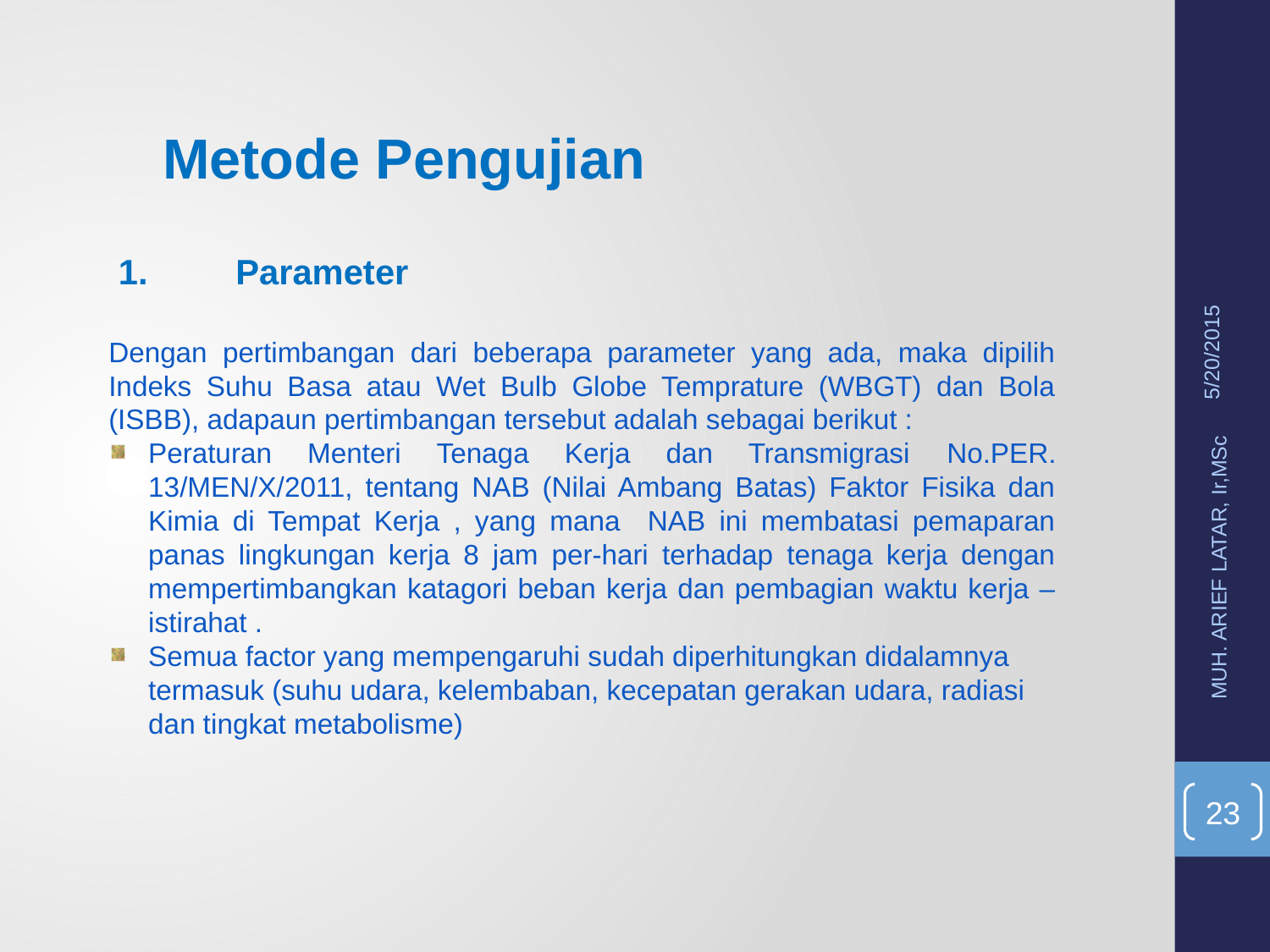

Metode Pengujian
5/20/2015
 1.	Parameter
Dengan pertimbangan dari beberapa parameter yang ada, maka dipilih Indeks Suhu Basa atau Wet Bulb Globe Temprature (WBGT) dan Bola (ISBB), adapaun pertimbangan tersebut adalah sebagai berikut :
Peraturan Menteri Tenaga Kerja dan Transmigrasi No.PER. 13/MEN/X/2011, tentang NAB (Nilai Ambang Batas) Faktor Fisika dan Kimia di Tempat Kerja , yang mana  NAB ini membatasi pemaparan panas lingkungan kerja 8 jam per-hari terhadap tenaga kerja dengan mempertimbangkan katagori beban kerja dan pembagian waktu kerja –istirahat .
Semua factor yang mempengaruhi sudah diperhitungkan didalamnya termasuk (suhu udara, kelembaban, kecepatan gerakan udara, radiasi dan tingkat metabolisme)
MUH. ARIEF LATAR, Ir,MSc
23